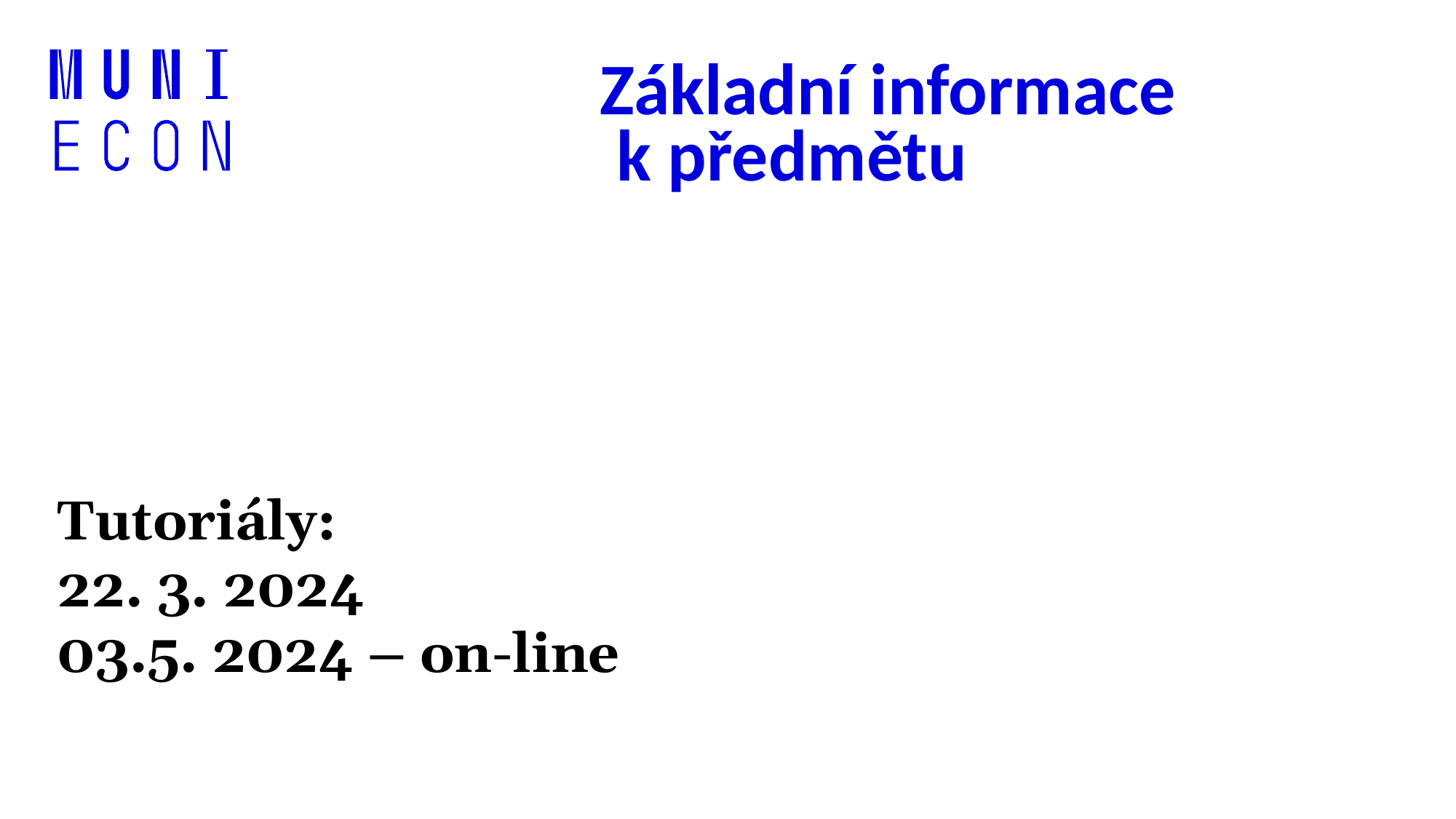

# Základní informace  k předmětu

Tutoriály:
22. 3. 2024
03.5. 2024 – on-line